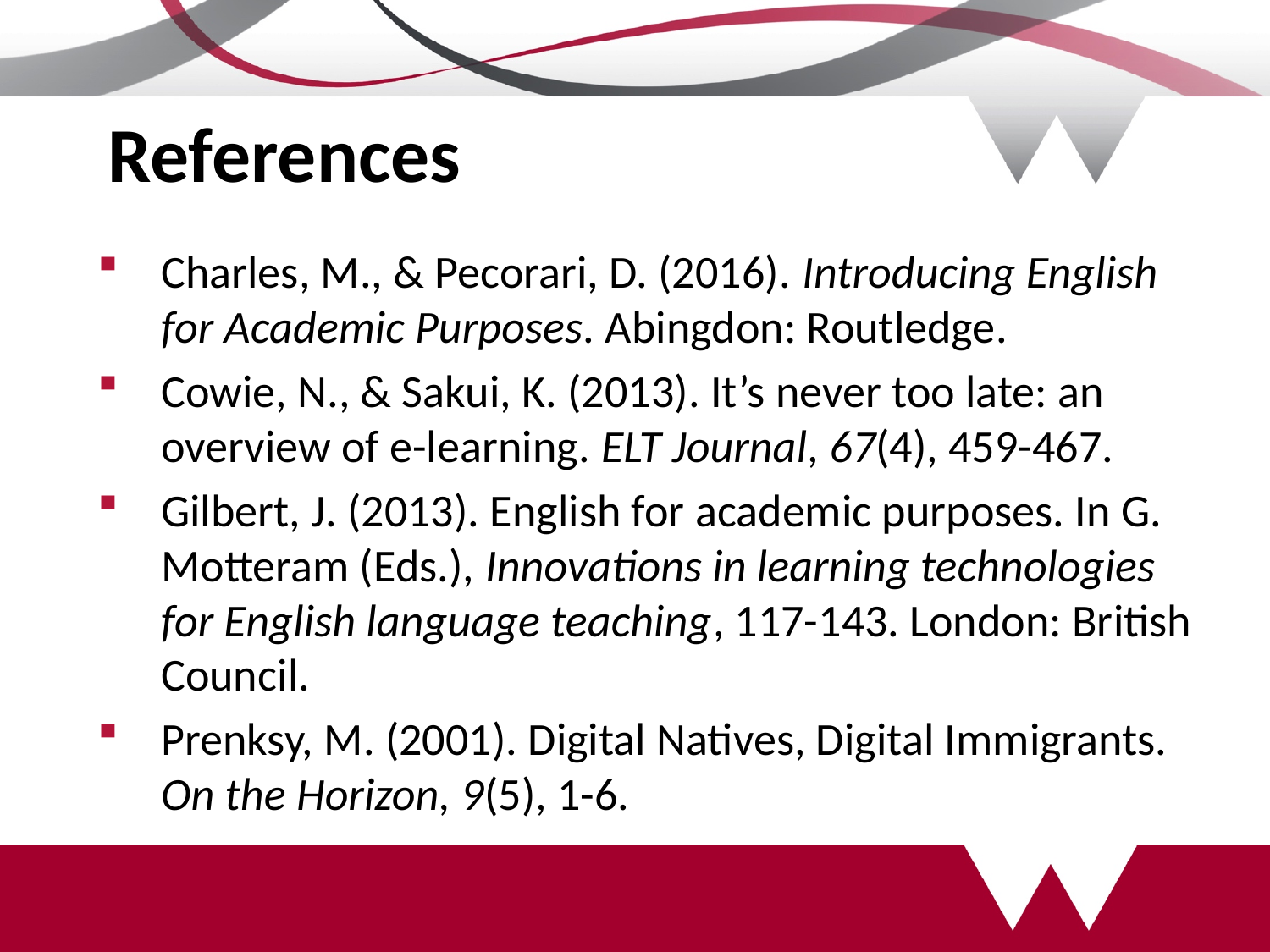

# References
Charles, M., & Pecorari, D. (2016). Introducing English for Academic Purposes. Abingdon: Routledge.
Cowie, N., & Sakui, K. (2013). It’s never too late: an overview of e-learning. ELT Journal, 67(4), 459-467.
Gilbert, J. (2013). English for academic purposes. In G. Motteram (Eds.), Innovations in learning technologies for English language teaching, 117-143. London: British Council.
Prenksy, M. (2001). Digital Natives, Digital Immigrants. On the Horizon, 9(5), 1-6.